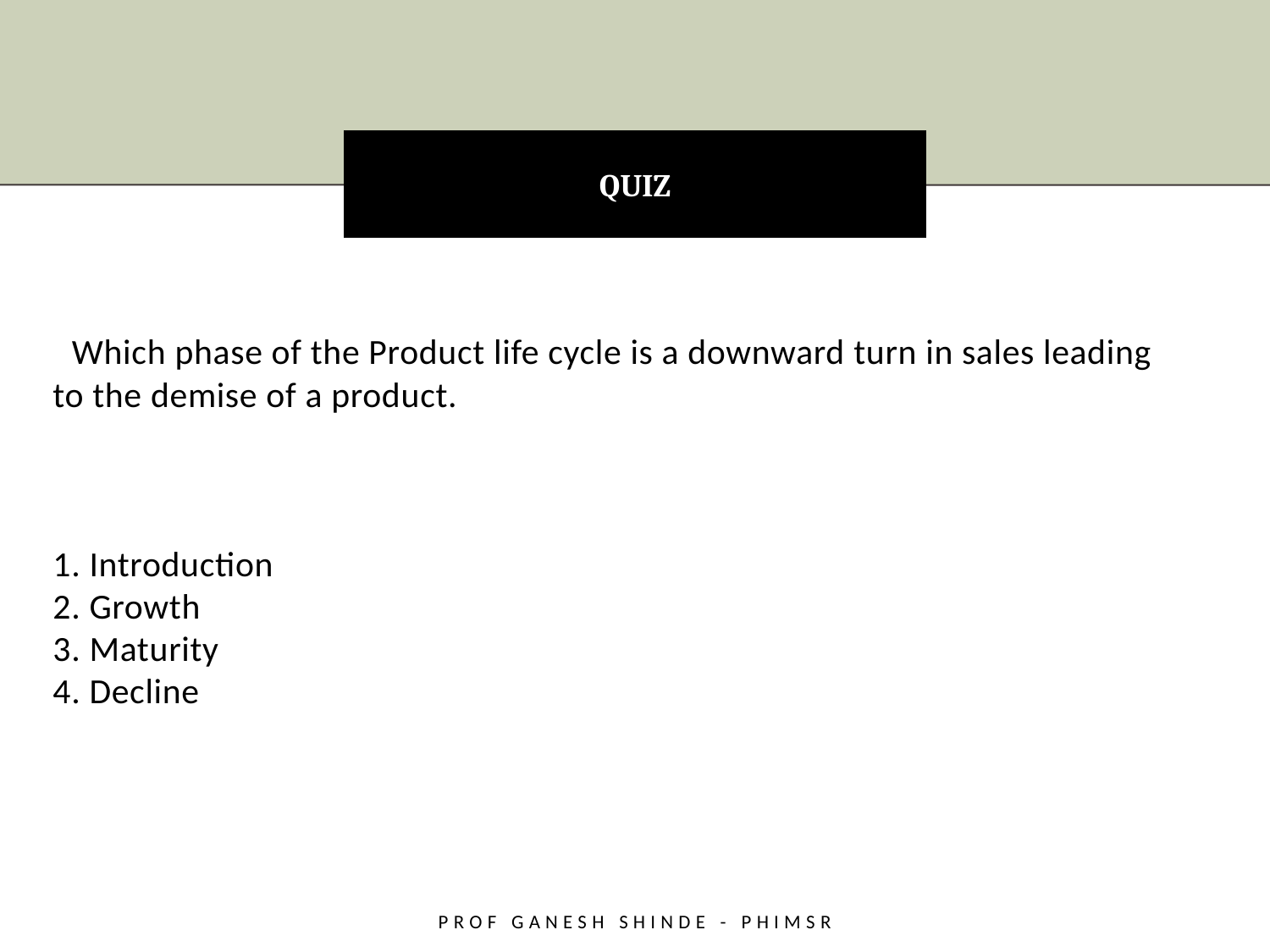

# QUIZ
  Which phase of the Product life cycle is a downward turn in sales leading to the demise of a product.

1. Introduction
2. Growth
3. Maturity
4. Decline

Prof Ganesh Shinde - PHiMSR